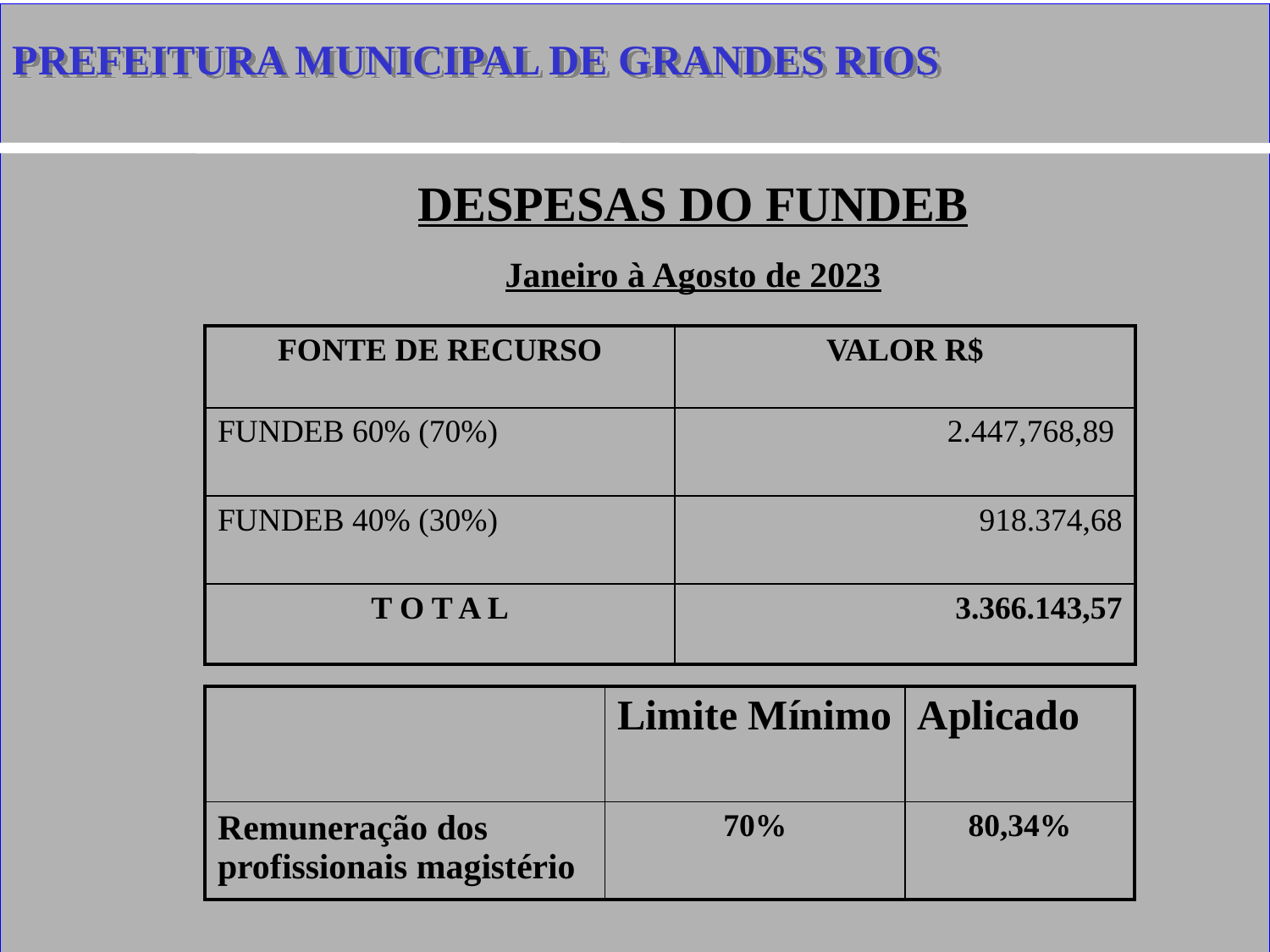

PREFEITURA MUNICIPAL DE GRANDES RIOS
DESPESAS DO FUNDEB
Janeiro à Agosto de 2023

| FONTE DE RECURSO | VALOR R$ |
| --- | --- |
| FUNDEB 60% (70%) | 2.447,768,89 |
| FUNDEB 40% (30%) | 918.374,68 |
| T O T A L | 3.366.143,57 |
|  | Limite Mínimo | Aplicado |
| --- | --- | --- |
| Remuneração dos profissionais magistério | 70% | 80,34% |